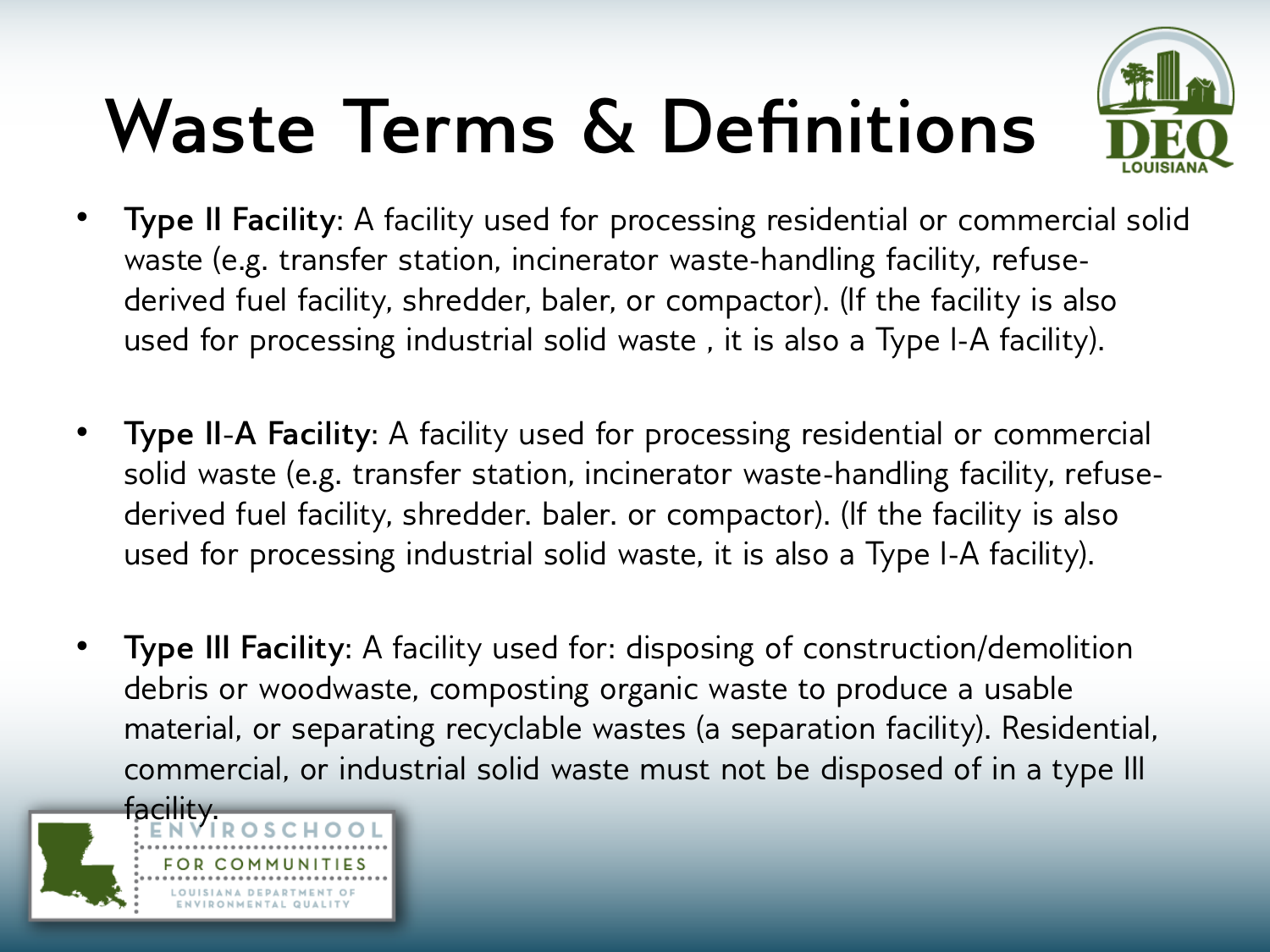

# Waste Terms & Definitions
Type II Facility: A facility used for processing residential or commercial solid waste (e.g. transfer station, incinerator waste-handling facility, refuse-derived fuel facility, shredder, baler, or compactor). (If the facility is also used for processing industrial solid waste , it is also a Type I-A facility).

Type II-A Facility: A facility used for processing residential or commercial solid waste (e.g. transfer station, incinerator waste-handling facility, refuse-derived fuel facility, shredder. baler. or compactor). (If the facility is also used for processing industrial solid waste, it is also a Type I-A facility).

Type III Facility: A facility used for: disposing of construction/demolition debris or woodwaste, composting organic waste to produce a usable material, or separating recyclable wastes (a separation facility). Residential, commercial, or industrial solid waste must not be disposed of in a type III facility.